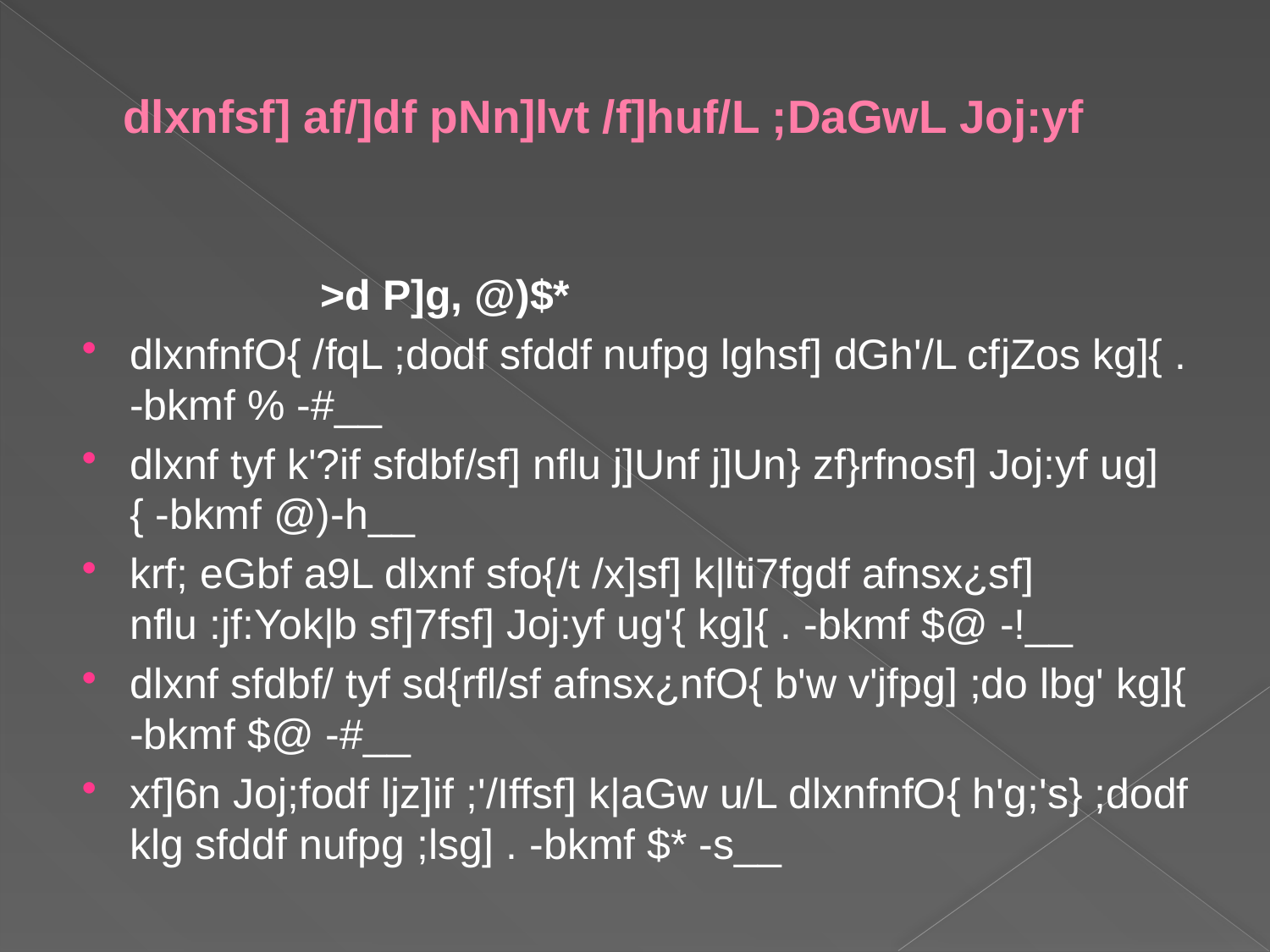

# dlxnfsf] af/]df pNn]lvt /f]huf/L ;DaGwL Joj:yf
                    >d P]g, @)$*
dlxnfnfO{ /fqL ;dodf sfddf nufpg lghsf] dGh'/L cfjZos kg]{ . -bkmf % -#__
dlxnf tyf k'?if sfdbf/sf] nflu j]Unf j]Un} zf}rfnosf] Joj:yf ug]{ -bkmf @)-h__
krf; eGbf a9L dlxnf sfo{/t /x]sf] k|lti7fgdf afnsx¿sf] nflu :jf:Yok|b sf]7fsf] Joj:yf ug'{ kg]{ . -bkmf $@ -!__
dlxnf sfdbf/ tyf sd{rfl/sf afnsx¿nfO{ b'w v'jfpg] ;do lbg' kg]{ -bkmf $@ -#__
xf]6n Joj;fodf ljz]if ;'/Iffsf] k|aGw u/L dlxnfnfO{ h'g;'s} ;dodf klg sfddf nufpg ;lsg] . -bkmf $* -s__